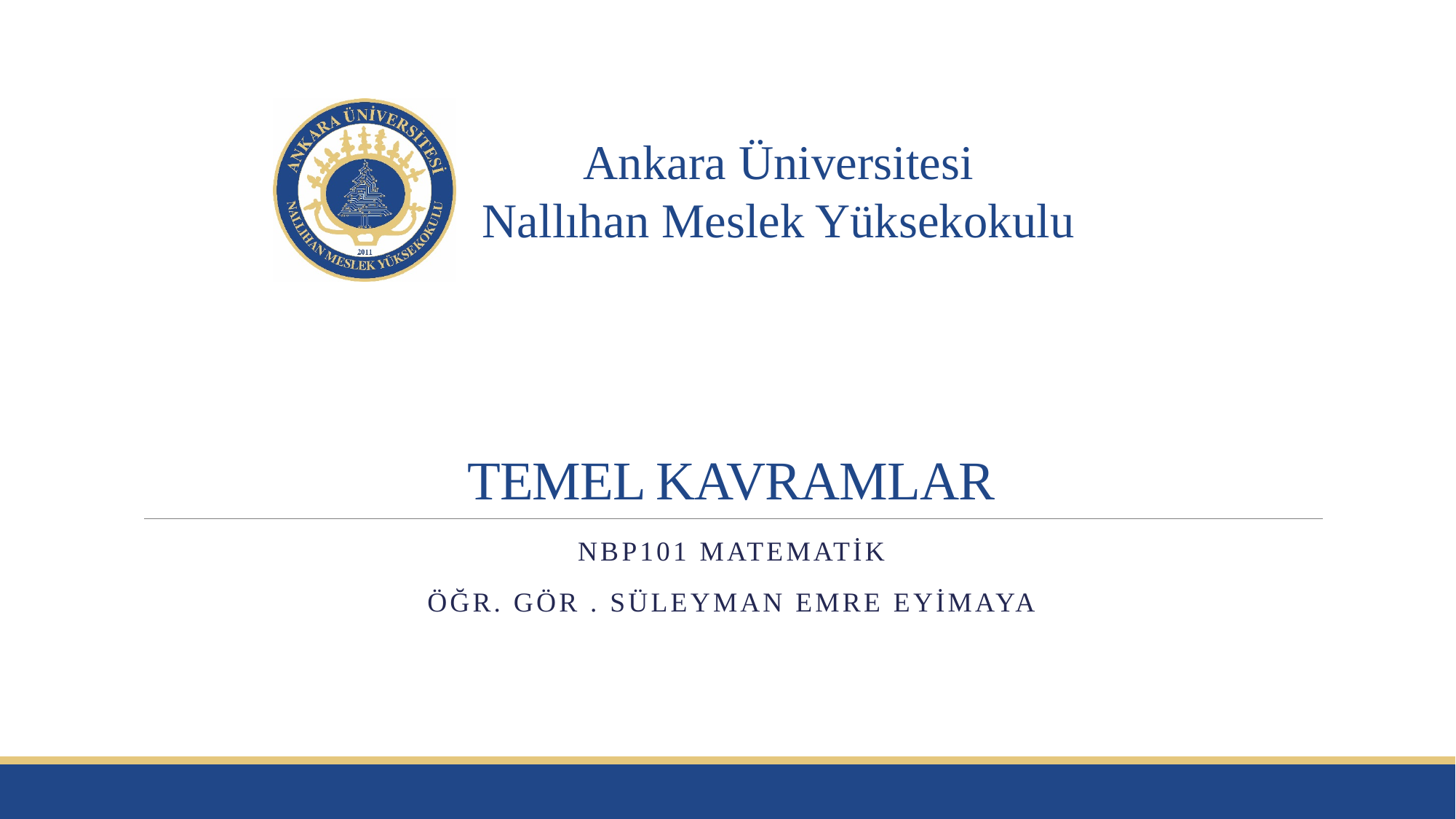

# TEMEL KAVRAMLAR
NBP101 MATEMATİK
ÖĞR. GÖR . SÜLEYMAN EMRE EYİMAYA